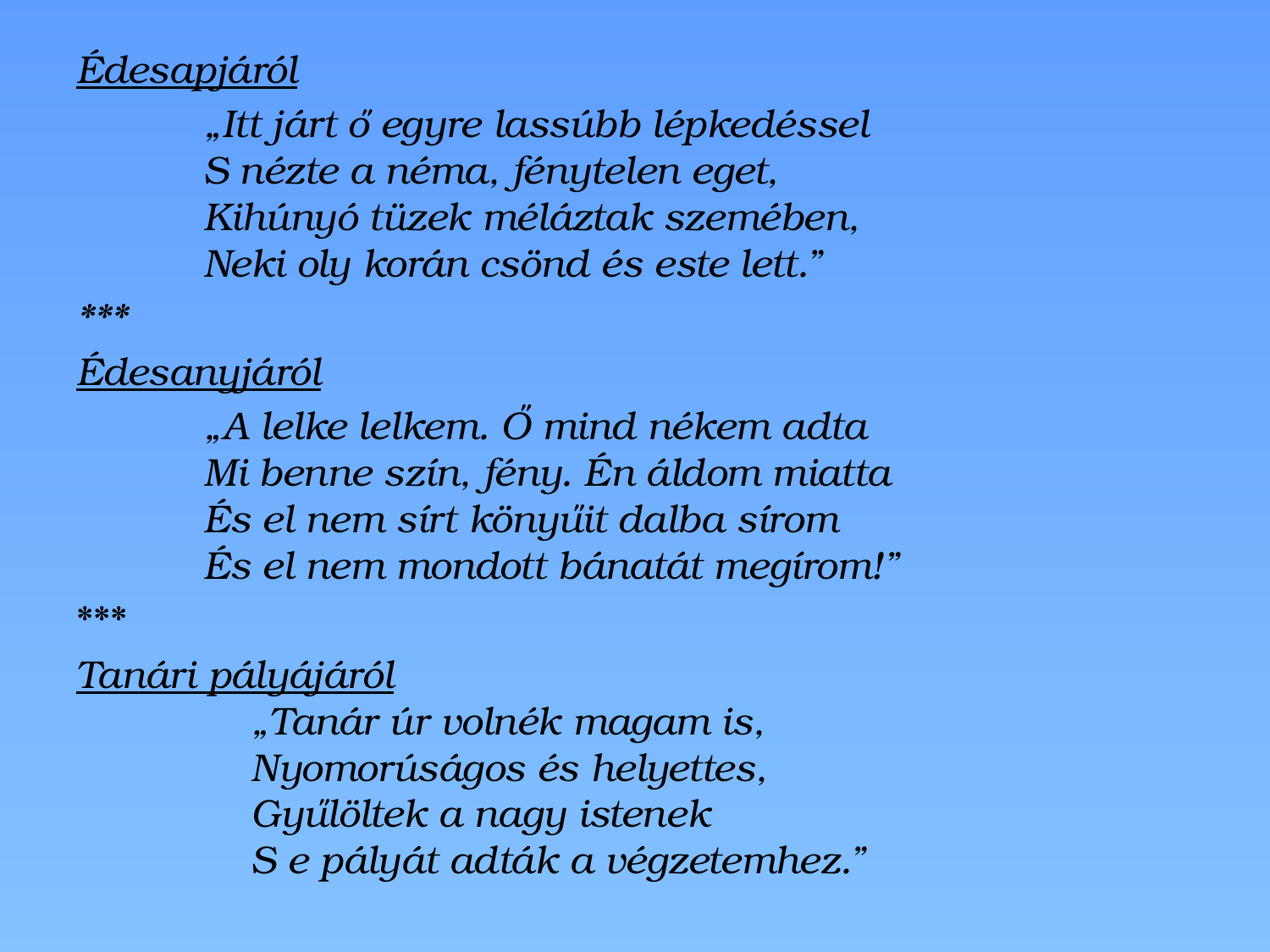

# Édesapjáról
	„Itt járt ő egyre lassúbb lépkedéssel
	S nézte a néma, fénytelen eget,
	Kihúnyó tüzek méláztak szemében,
	Neki oly korán csönd és este lett.”
***
Édesanyjáról
	„A lelke lelkem. Ő mind nékem adta
	Mi benne szín, fény. Én áldom miatta
	És el nem sírt könyűit dalba sírom
	És el nem mondott bánatát megírom!”
***
Tanári pályájáról
		„Tanár úr volnék magam is,
		Nyomorúságos és helyettes,
		Gyűlöltek a nagy istenek
		S e pályát adták a végzetemhez.”